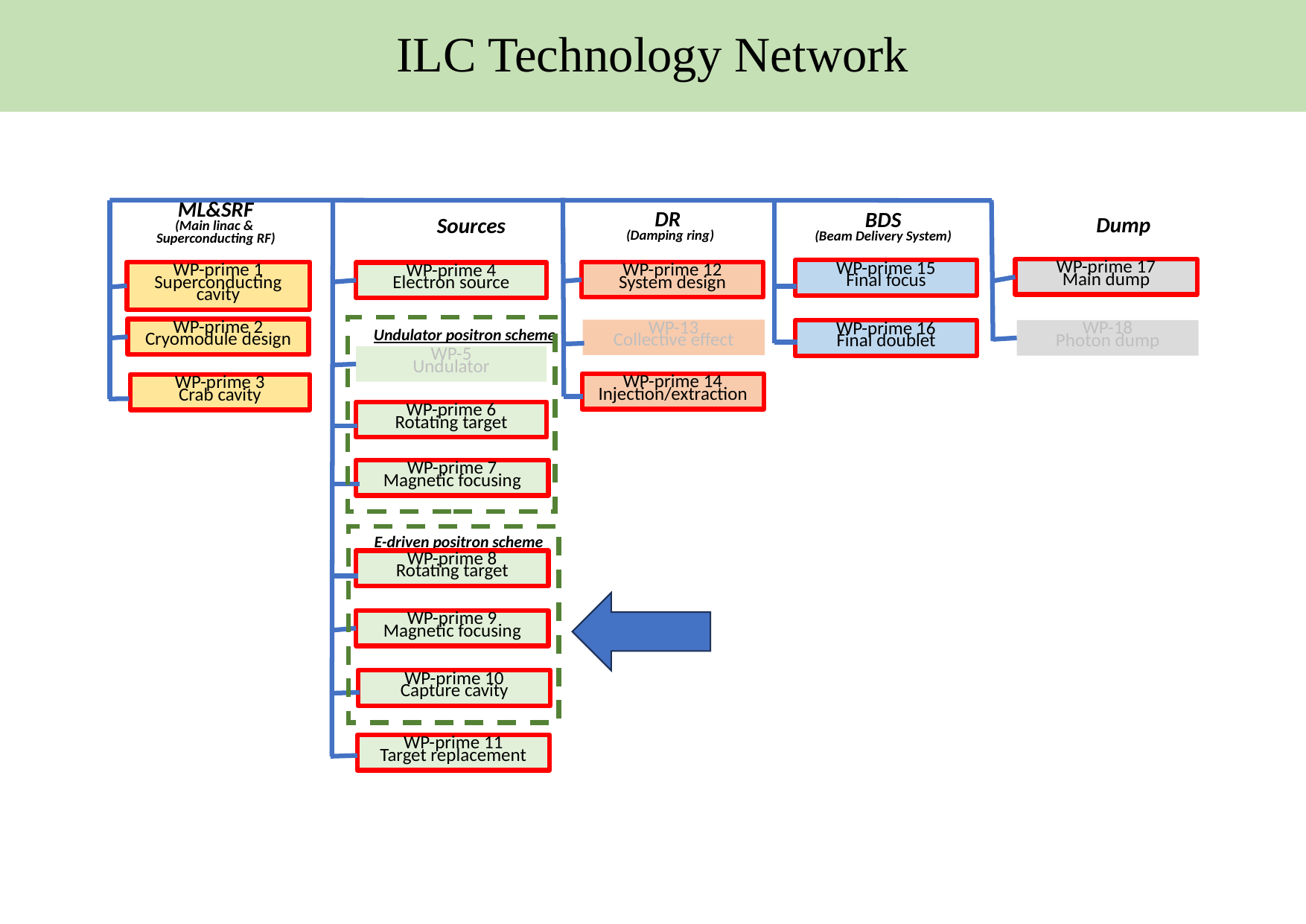

ILC Technology Network
ML&SRF
(Main linac &
Superconducting RF)
DR
(Damping ring)
BDS
(Beam Delivery System)
Dump
Sources
WP-prime 17
Main dump
WP-prime 15
Final focus
WP-prime 1
Superconducting cavity
WP-prime 12
System design
WP-prime 4
Electron source

Undulator positron scheme
WP-prime 2
Cryomodule design
WP-13
Collective effect
WP-18
Photon dump
WP-prime 16
Final doublet
WP-5
Undulator
WP-prime 14
Injection/extraction
WP-prime 3
Crab cavity
WP-prime 6
Rotating target
WP-prime 7
Magnetic focusing
E-driven positron scheme

WP-prime 8
Rotating target
WP-prime 9
Magnetic focusing
WP-prime 10
Capture cavity
WP-prime 11
Target replacement